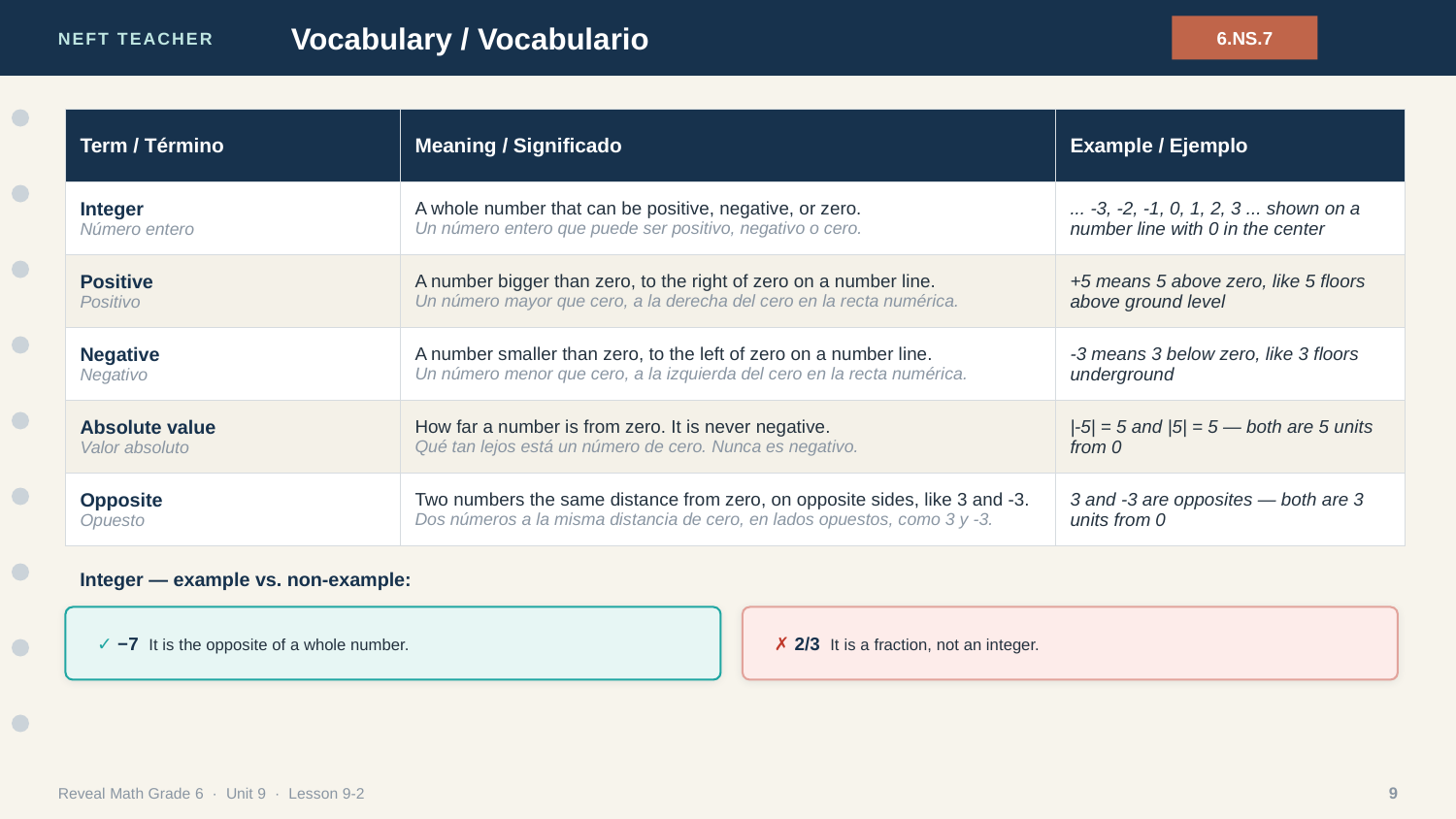

NEFT TEACHER
Vocabulary / Vocabulario
6.NS.7

| Term / Término | Meaning / Significado | Example / Ejemplo |
| --- | --- | --- |
| Integer Número entero | A whole number that can be positive, negative, or zero. Un número entero que puede ser positivo, negativo o cero. | ... -3, -2, -1, 0, 1, 2, 3 ... shown on a number line with 0 in the center |
| Positive Positivo | A number bigger than zero, to the right of zero on a number line. Un número mayor que cero, a la derecha del cero en la recta numérica. | +5 means 5 above zero, like 5 floors above ground level |
| Negative Negativo | A number smaller than zero, to the left of zero on a number line. Un número menor que cero, a la izquierda del cero en la recta numérica. | -3 means 3 below zero, like 3 floors underground |
| Absolute value Valor absoluto | How far a number is from zero. It is never negative. Qué tan lejos está un número de cero. Nunca es negativo. | |-5| = 5 and |5| = 5 — both are 5 units from 0 |
| Opposite Opuesto | Two numbers the same distance from zero, on opposite sides, like 3 and -3. Dos números a la misma distancia de cero, en lados opuestos, como 3 y -3. | 3 and -3 are opposites — both are 3 units from 0 |

Integer — example vs. non-example:

✓ −7  It is the opposite of a whole number.

✗ 2/3  It is a fraction, not an integer.

Reveal Math Grade 6  ·  Unit 9  ·  Lesson 9-2
9